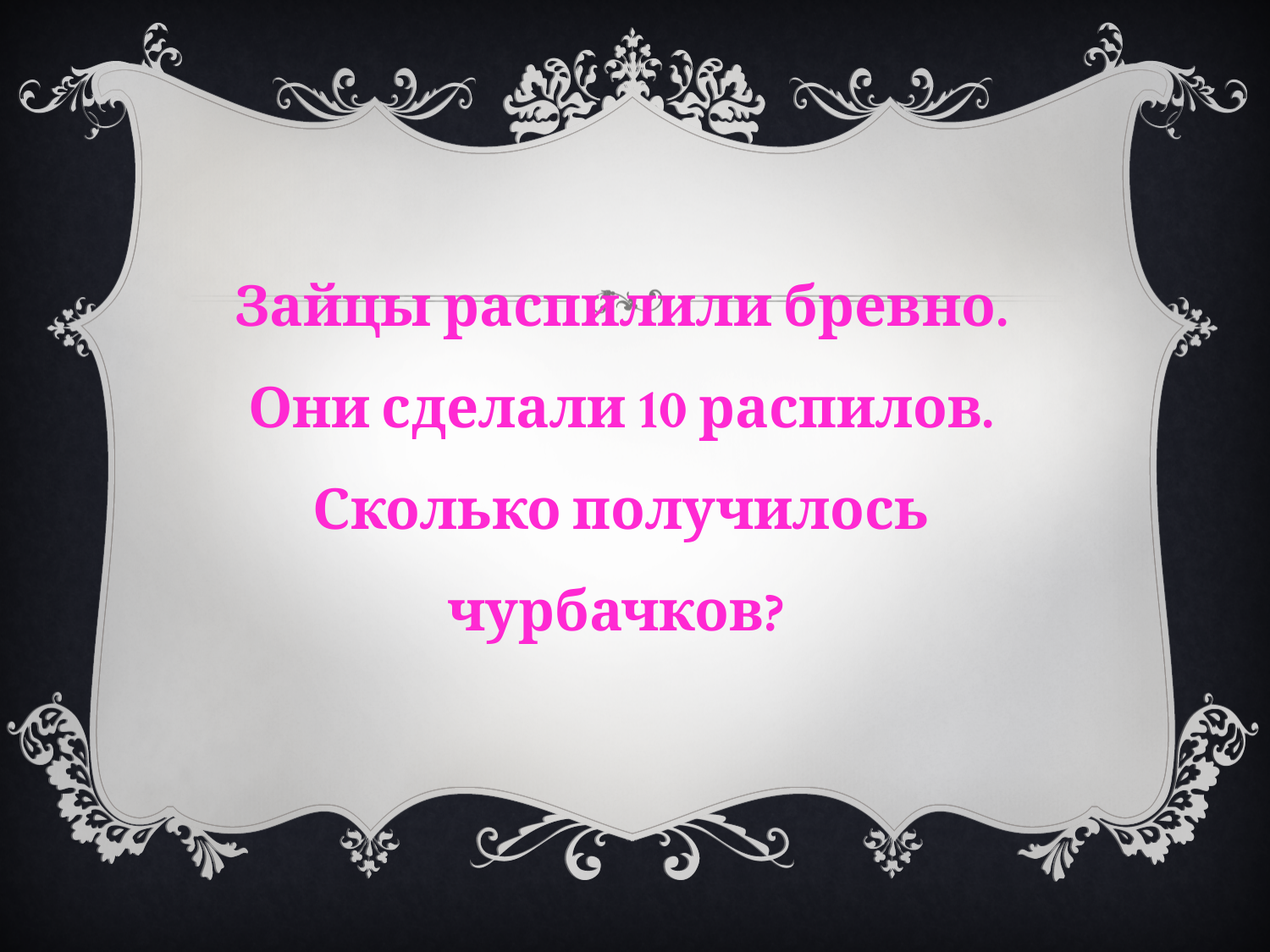

#
Зайцы распилили бревно. Они сделали 10 распилов. Сколько получилось чурбачков?